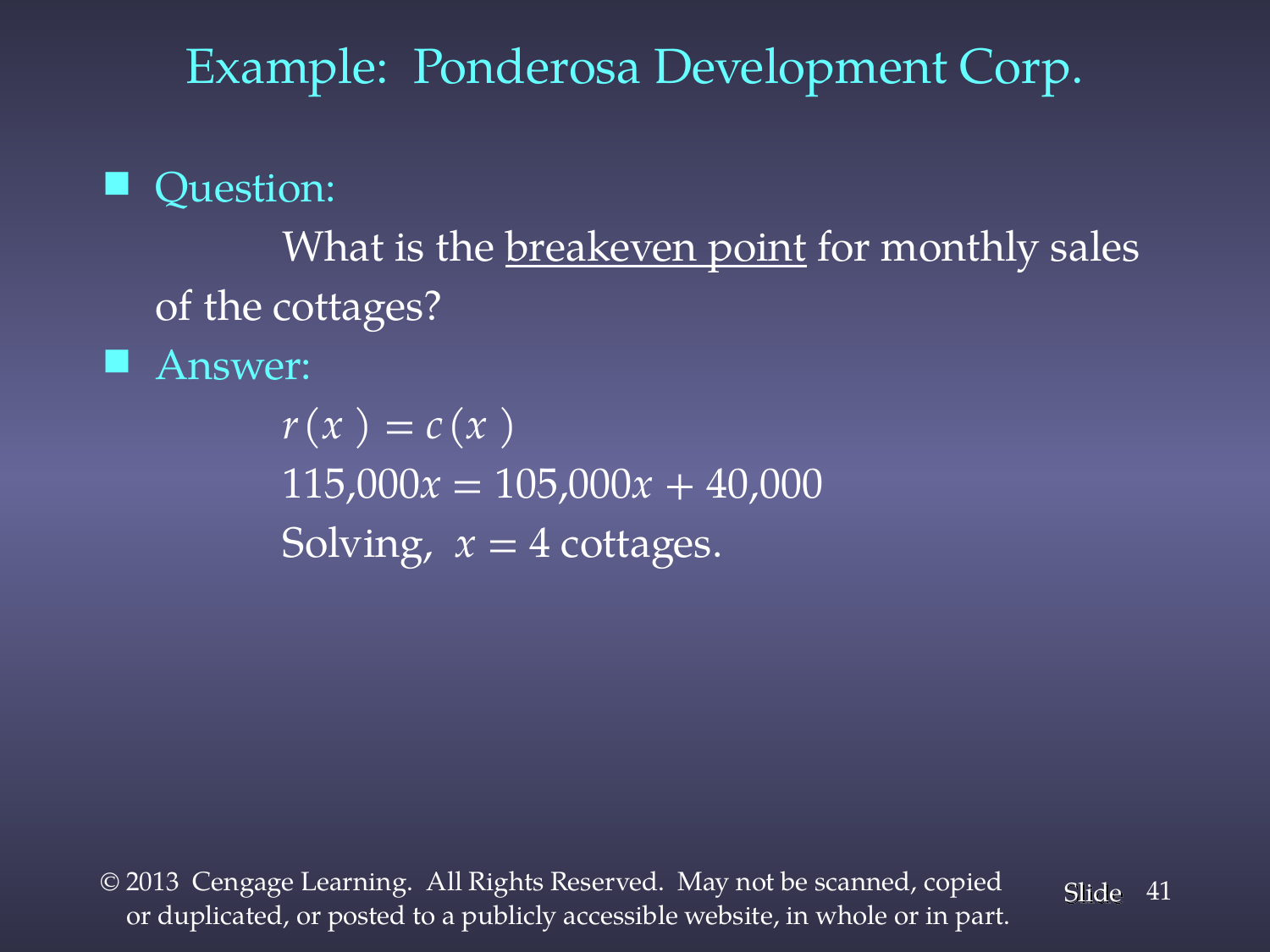

# Example:  Ponderosa Development Corp.
Question:
		What is the breakeven point for monthly sales
	of the cottages?
Answer:
		r (x ) = c (x )
		115,000x = 105,000x + 40,000
		Solving,  x = 4 cottages.